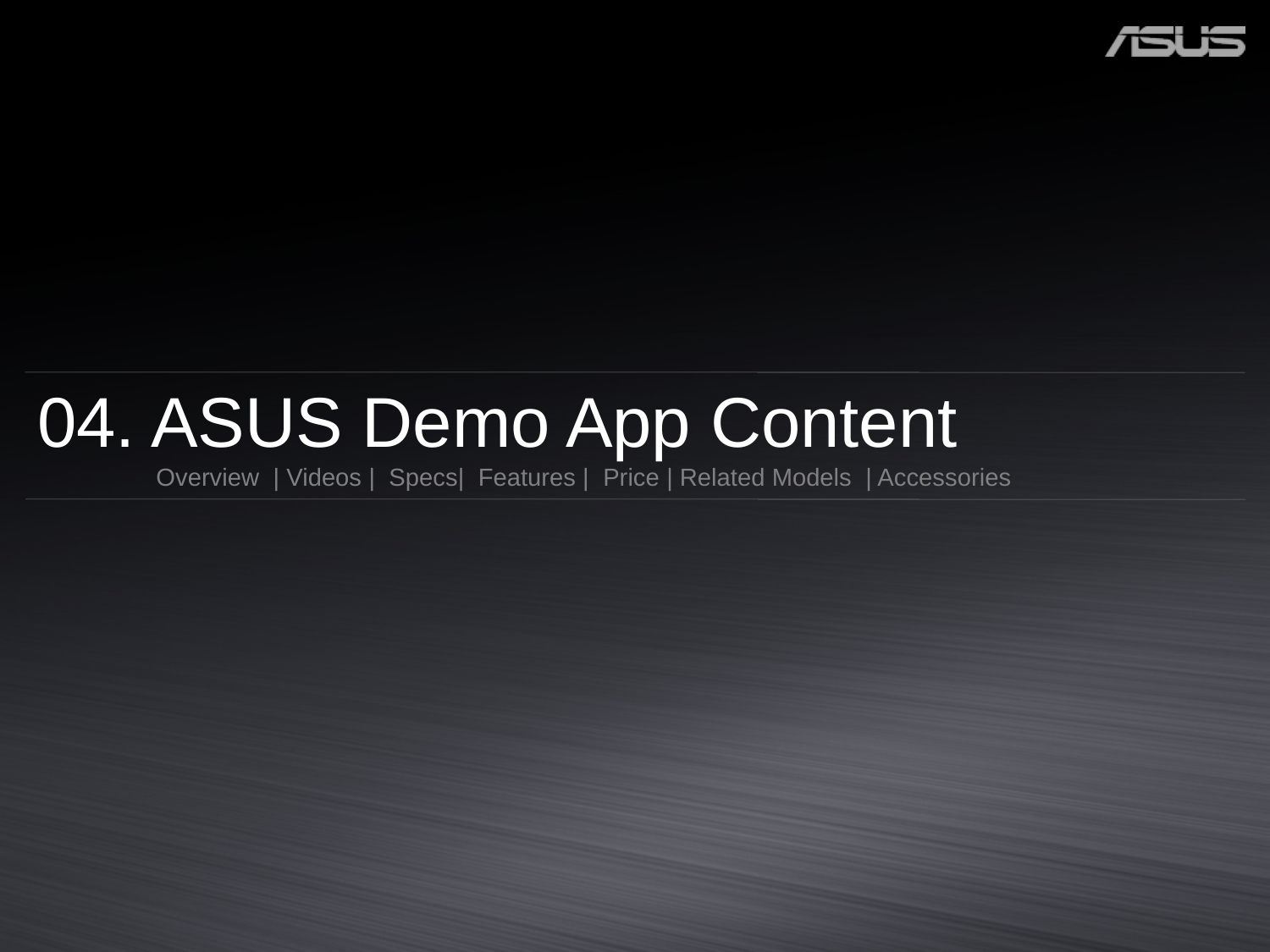

04. ASUS Demo App Content
                 Overview  | Videos |  Specs|  Features |  Price | Related Models  | Accessories